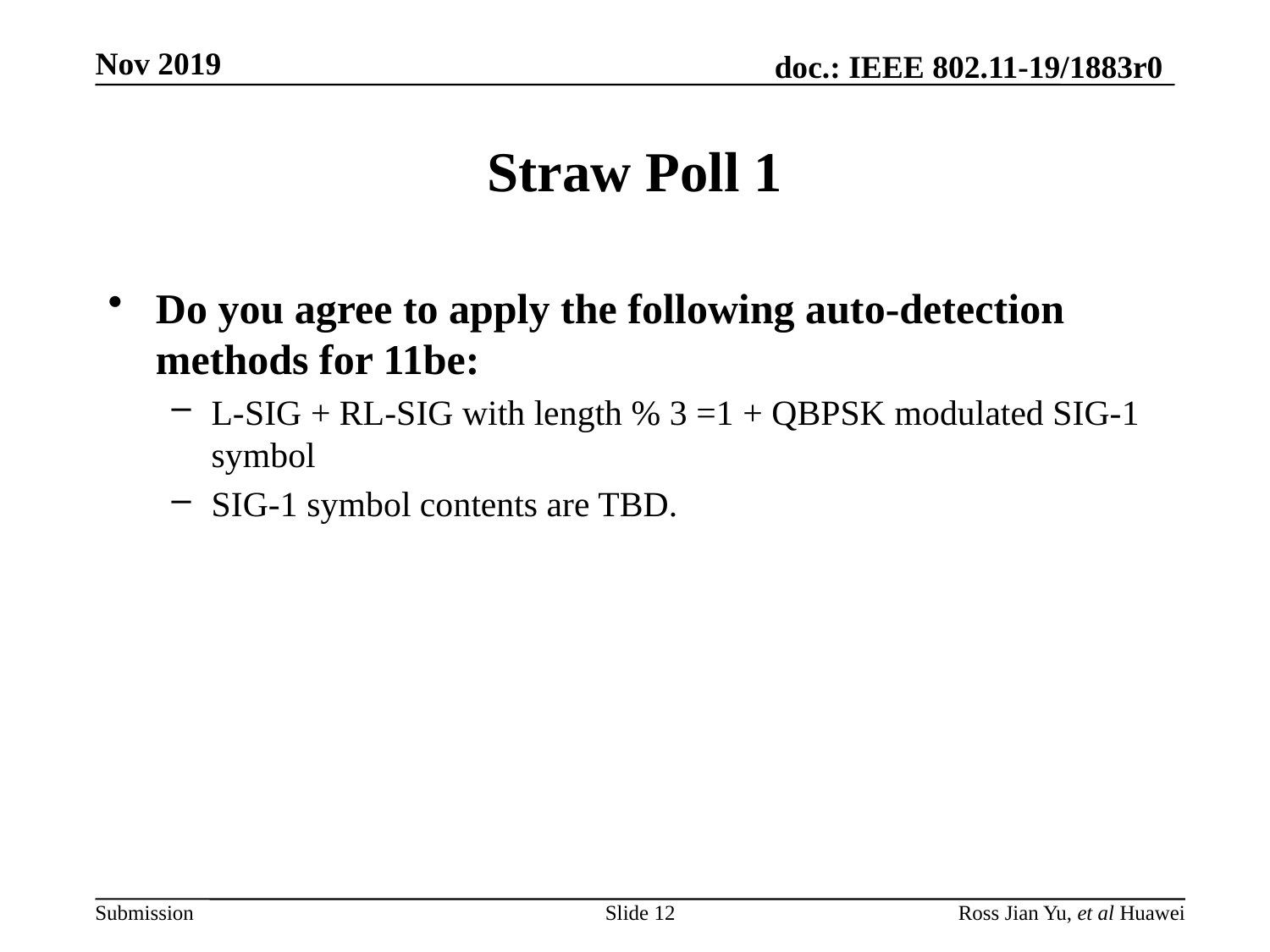

# Straw Poll 1
Do you agree to apply the following auto-detection methods for 11be:
L-SIG + RL-SIG with length % 3 =1 + QBPSK modulated SIG-1 symbol
SIG-1 symbol contents are TBD.

Slide 12